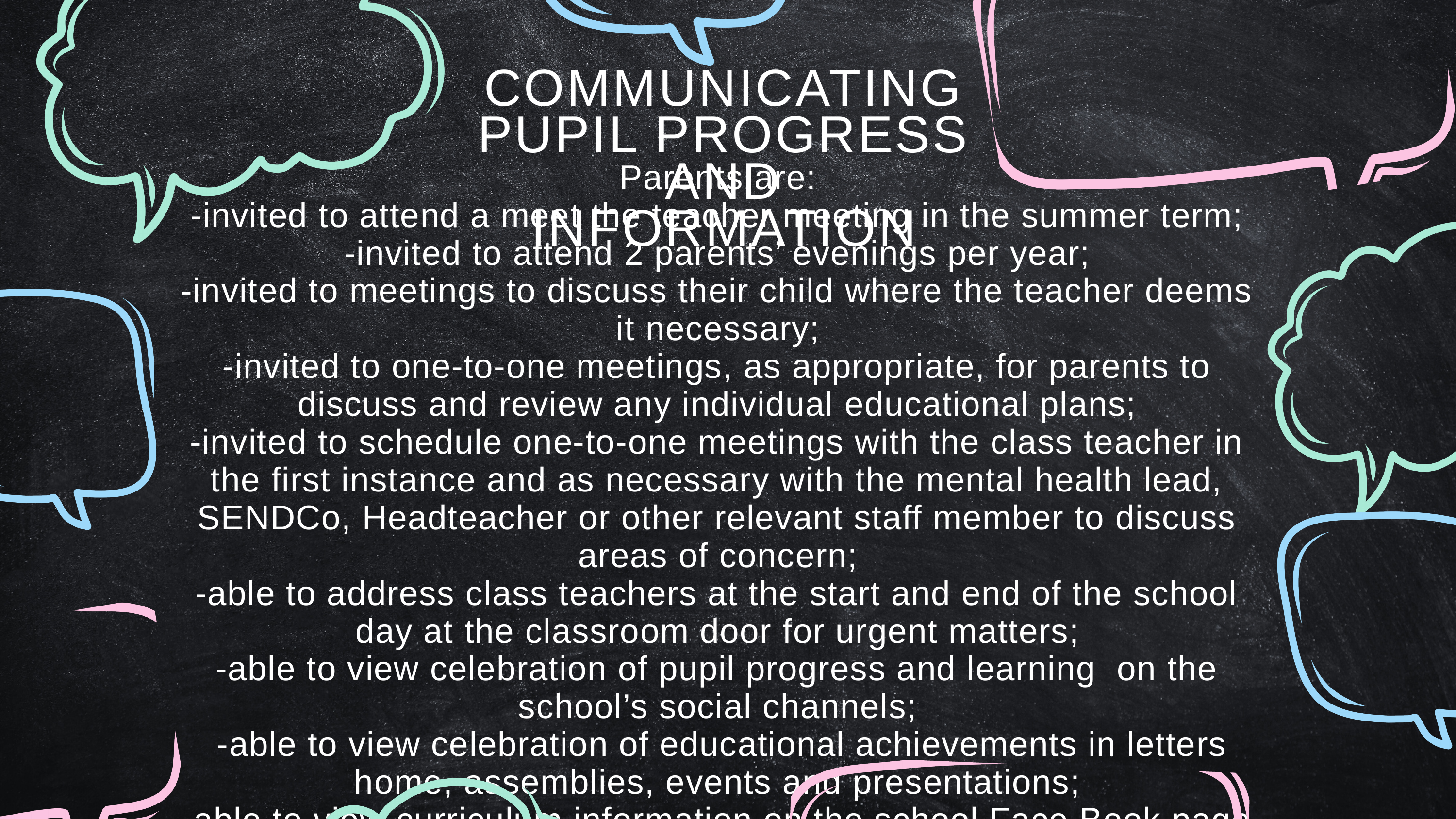

COMMUNICATING PUPIL PROGRESS AND INFORMATION
Parents are:
-invited to attend a meet the teacher meeting in the summer term;
-invited to attend 2 parents’ evenings per year;
-invited to meetings to discuss their child where the teacher deems it necessary;
-invited to one-to-one meetings, as appropriate, for parents to discuss and review any individual educational plans;
-invited to schedule one-to-one meetings with the class teacher in the first instance and as necessary with the mental health lead, SENDCo, Headteacher or other relevant staff member to discuss areas of concern;
-able to address class teachers at the start and end of the school day at the classroom door for urgent matters;
-able to view celebration of pupil progress and learning  on the school’s social channels;
 -able to view celebration of educational achievements in letters home, assemblies, events and presentations;
-able to view curriculum information on the school Face Book page and on class pages on the school website;